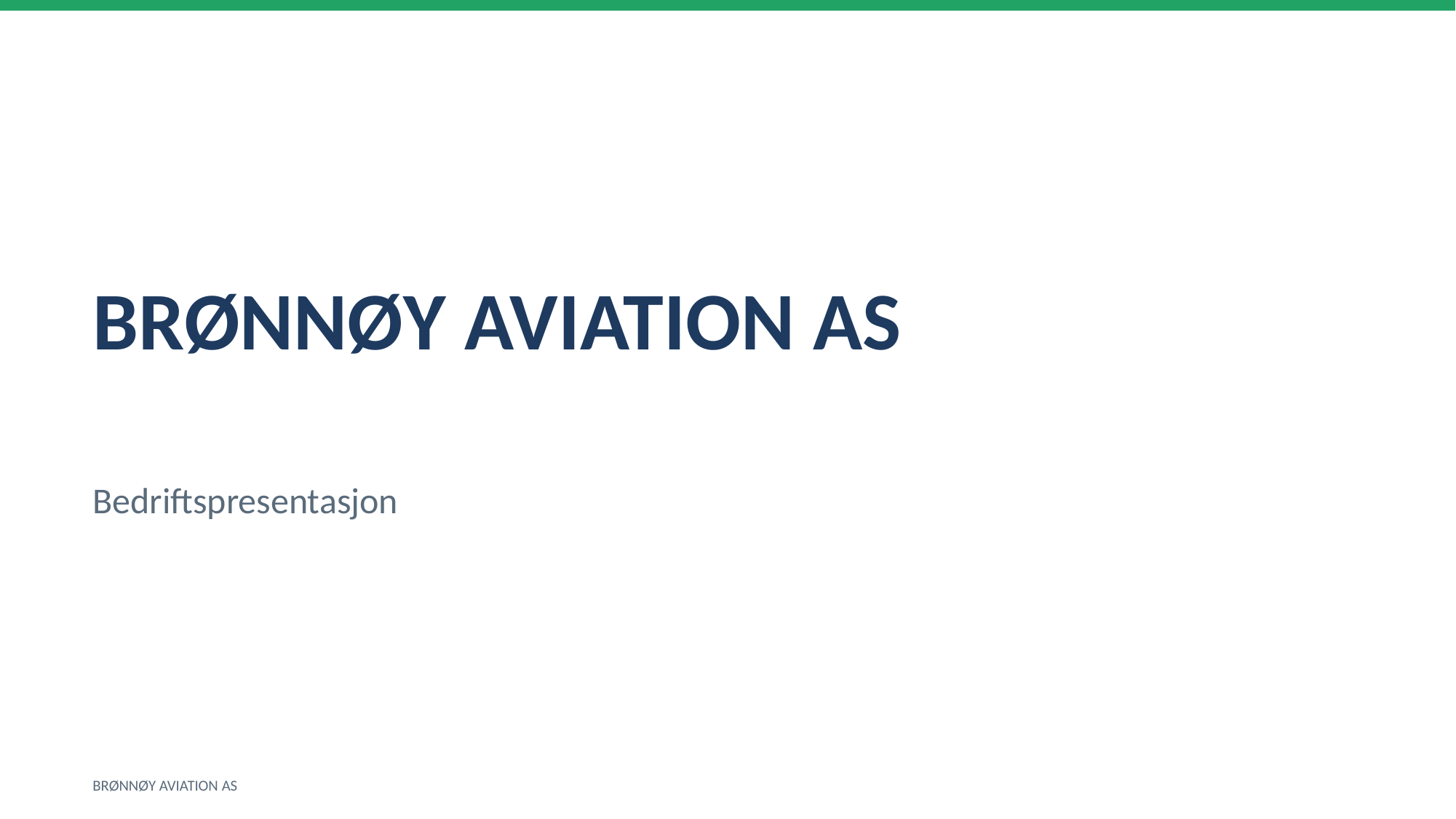

BRØNNØY AVIATION AS
Bedriftspresentasjon
BRØNNØY AVIATION AS